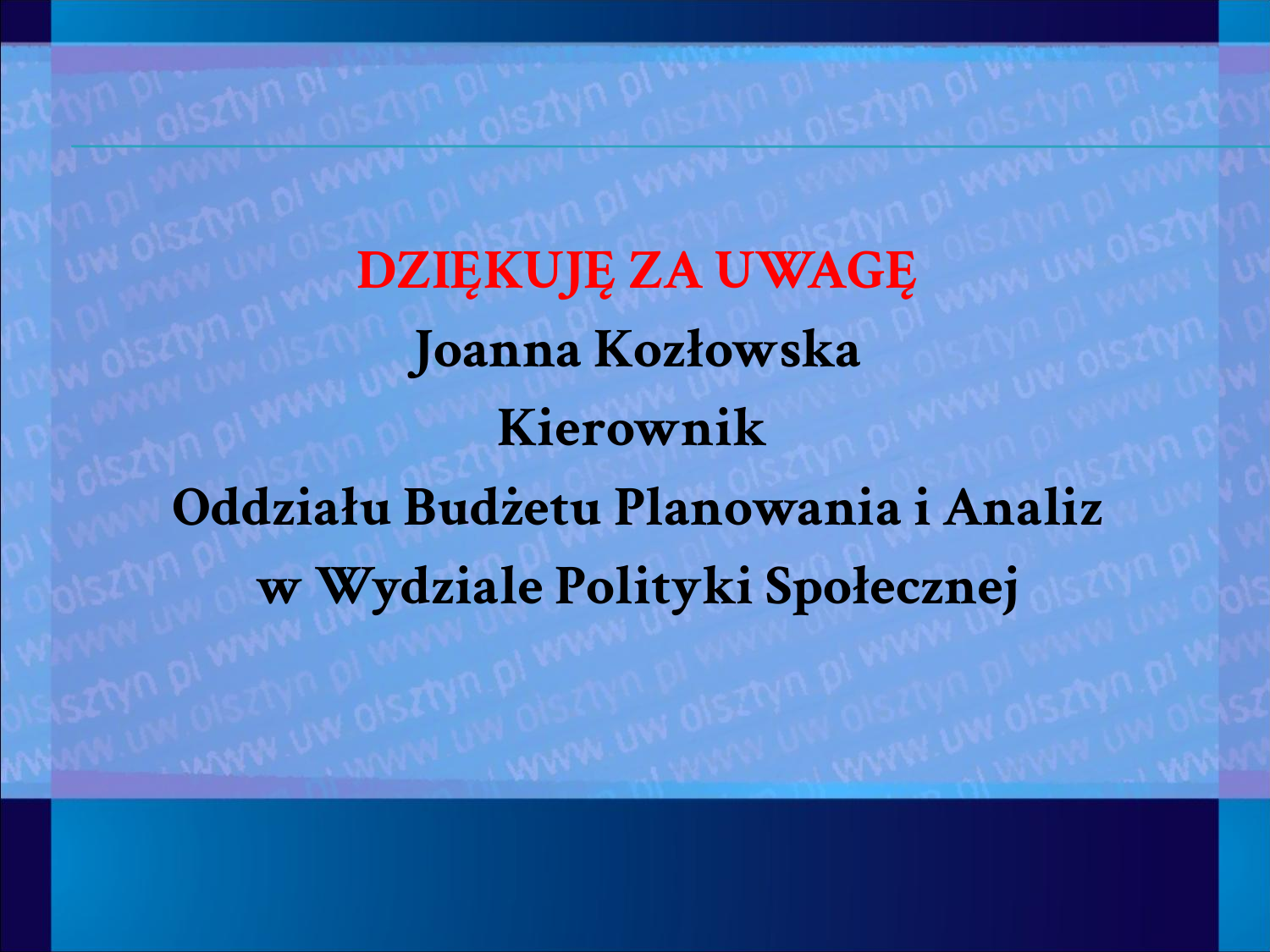

Dziękuję za uwagę
Joanna Kozłowska
Kierownik
Oddziału Budżetu Planowania i Analiz
w Wydziale Polityki Społecznej